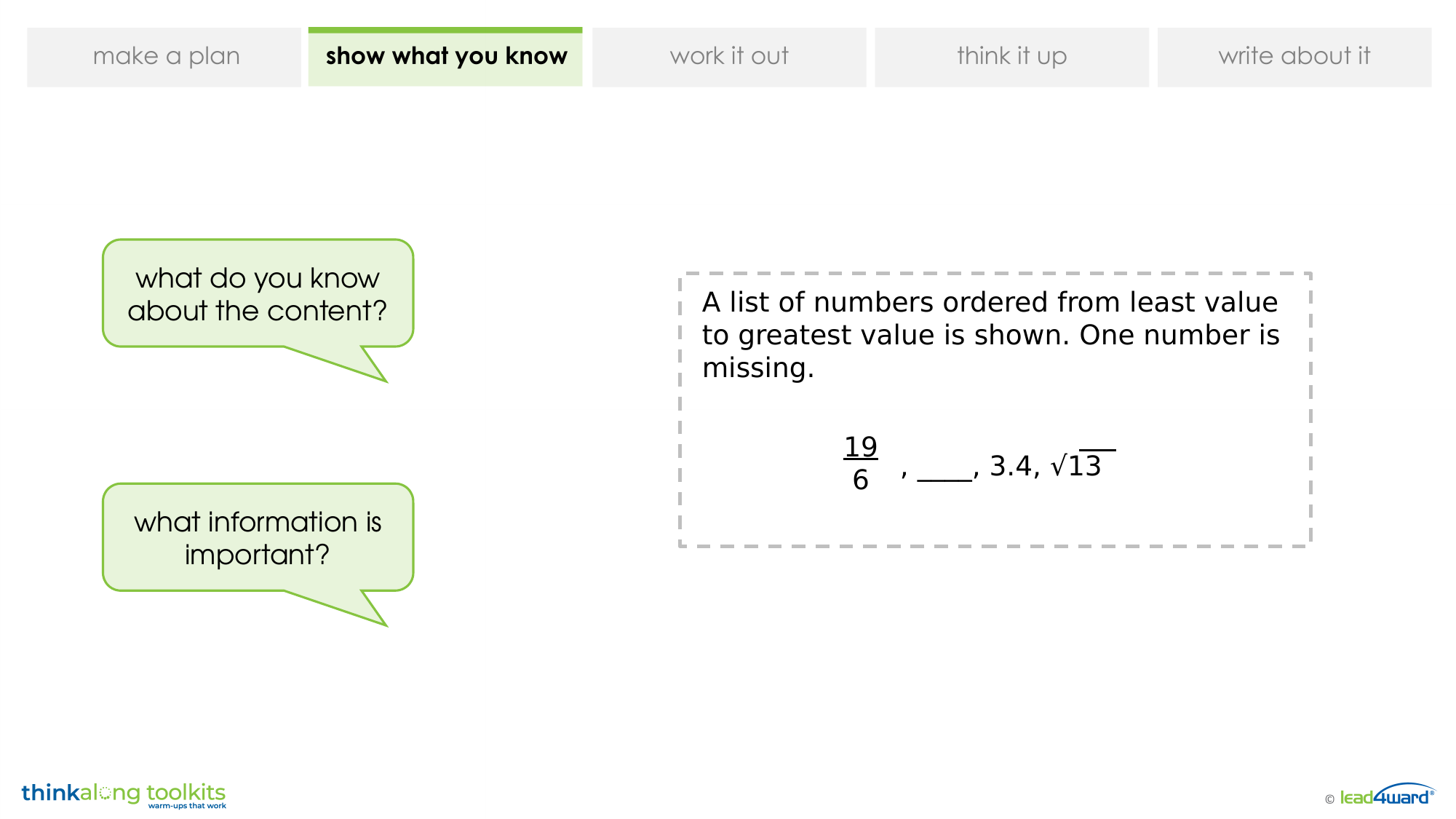

what do you know about the content?
A list of numbers ordered from least value to greatest value is shown. One number is missing.

, ____, 3.4, √13

19
6
what information is important?